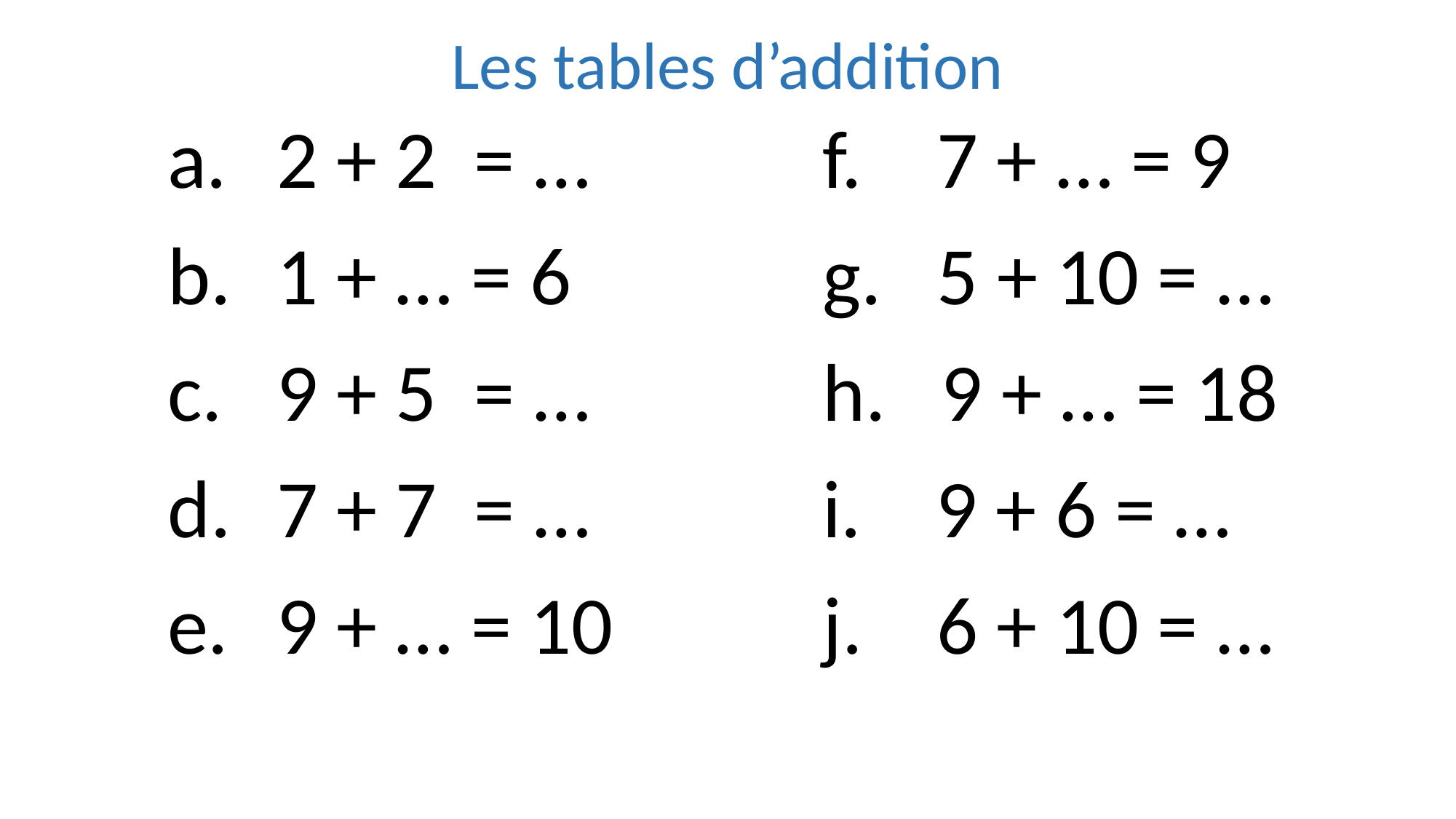

# Les tables d’addition
2 + 2  = …		 	f.    7 + … = 9
1 + … = 6			g.   5 + 10 = …
9 + 5  = … 		h.   9 + … = 18
7 + 7  = … 		i.    9 + 6 = …
9 + … = 10		j.    6 + 10 = …